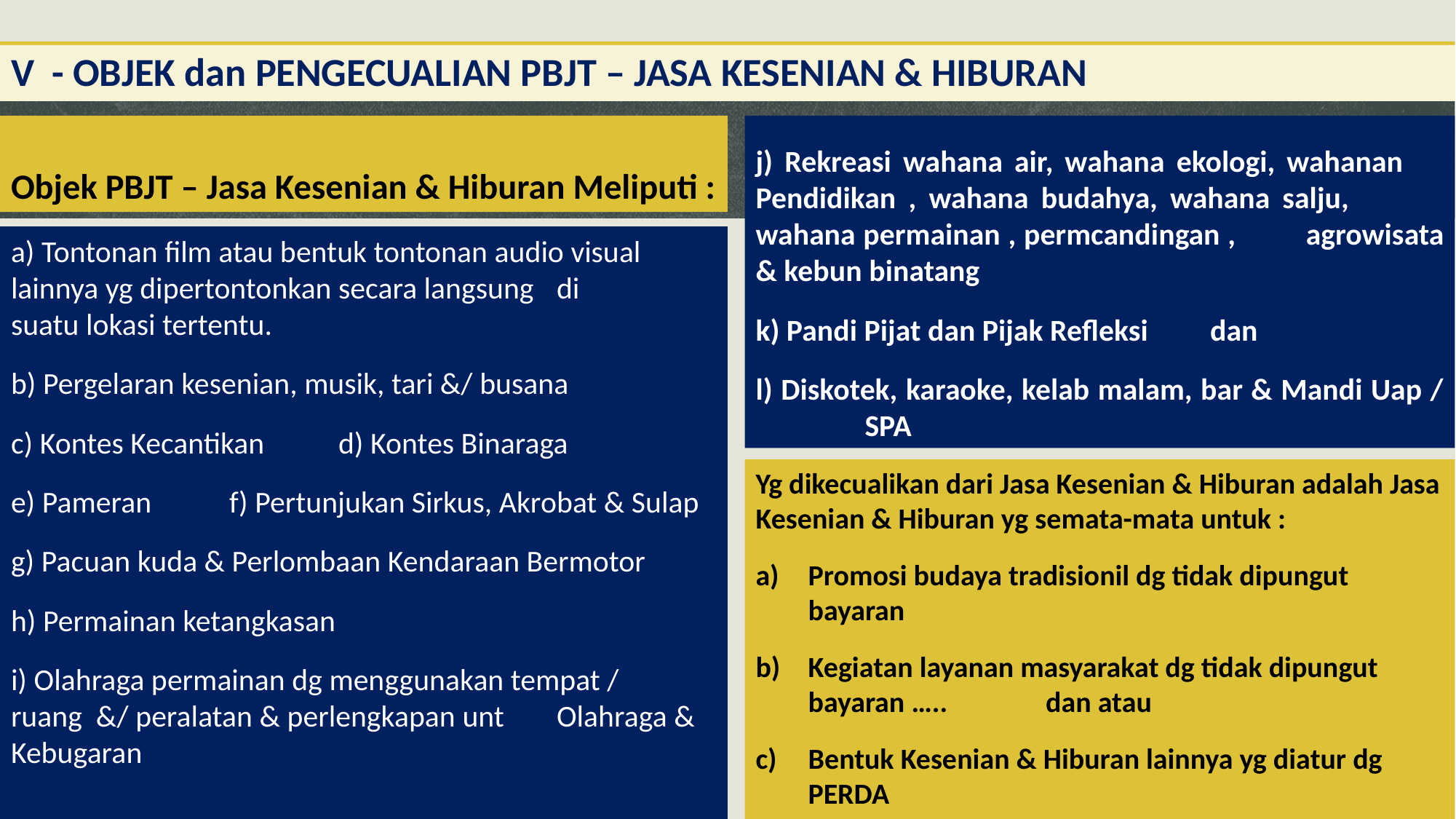

# V  - OBJEK dan PENGECUALIAN PBJT – JASA KESENIAN & HIBURAN
Objek PBJT – Jasa Kesenian & Hiburan Meliputi :
j) Rekreasi wahana air, wahana ekologi, wahanan 	Pendidikan , wahana budahya, wahana salju, 	wahana permainan , permcandingan , 	agrowisata & kebun binatang
k) Pandi Pijat dan Pijak Refleksi         dan
l) Diskotek, karaoke, kelab malam, bar & Mandi Uap / 	SPA
a) Tontonan film atau bentuk tontonan audio visual 	lainnya yg dipertontonkan secara langsung 	di 	suatu lokasi tertentu.
b) Pergelaran kesenian, musik, tari &/ busana
c) Kontes Kecantikan	d) Kontes Binaraga
e) Pameran	f) Pertunjukan Sirkus, Akrobat & Sulap
g) Pacuan kuda & Perlombaan Kendaraan Bermotor
h) Permainan ketangkasan
i) Olahraga permainan dg menggunakan tempat / 	ruang  &/ peralatan & perlengkapan unt 	Olahraga & Kebugaran

Yg dikecualikan dari Jasa Kesenian & Hiburan adalah Jasa Kesenian & Hiburan yg semata-mata untuk :
Promosi budaya tradisionil dg tidak dipungut bayaran
Kegiatan layanan masyarakat dg tidak dipungut bayaran …..               dan atau
Bentuk Kesenian & Hiburan lainnya yg diatur dg PERDA